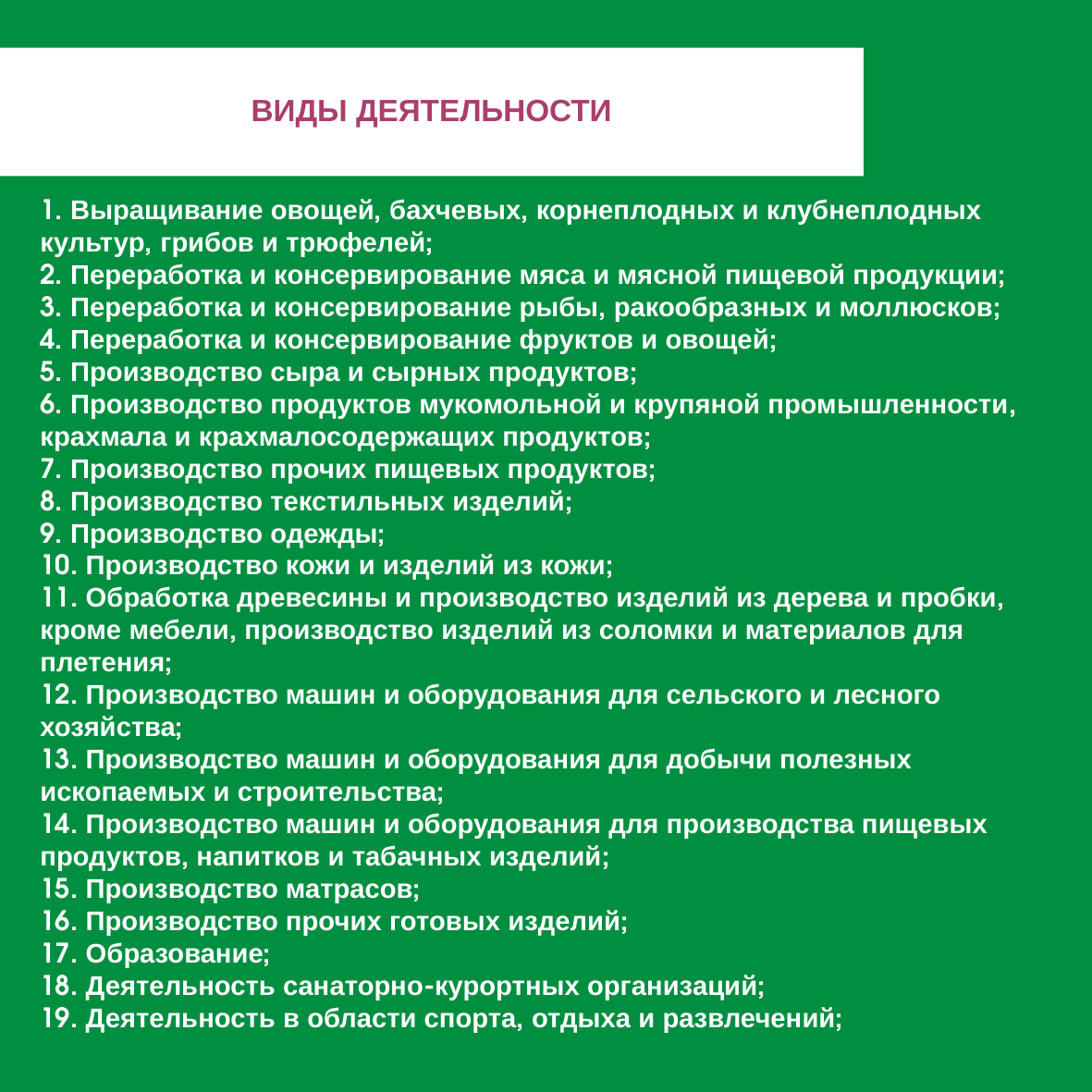

ВИДЫ ДЕЯТЕЛЬНОСТИ
1. Выращивание овощей, бахчевых, корнеплодных и клубнеплодных культур, грибов и трюфелей;
2. Переработка и консервирование мяса и мясной пищевой продукции;
3. Переработка и консервирование рыбы, ракообразных и моллюсков;
4. Переработка и консервирование фруктов и овощей;
5. Производство сыра и сырных продуктов;
6. Производство продуктов мукомольной и крупяной промышленности, крахмала и крахмалосодержащих продуктов;
7. Производство прочих пищевых продуктов;
8. Производство текстильных изделий;
9. Производство одежды;
10. Производство кожи и изделий из кожи;
11. Обработка древесины и производство изделий из дерева и пробки, кроме мебели, производство изделий из соломки и материалов для плетения;
12. Производство машин и оборудования для сельского и лесного хозяйства;
13. Производство машин и оборудования для добычи полезных ископаемых и строительства;
14. Производство машин и оборудования для производства пищевых продуктов, напитков и табачных изделий;
15. Производство матрасов;
16. Производство прочих готовых изделий;
17. Образование;
18. Деятельность санаторно-курортных организаций;
19. Деятельность в области спорта, отдыха и развлечений;